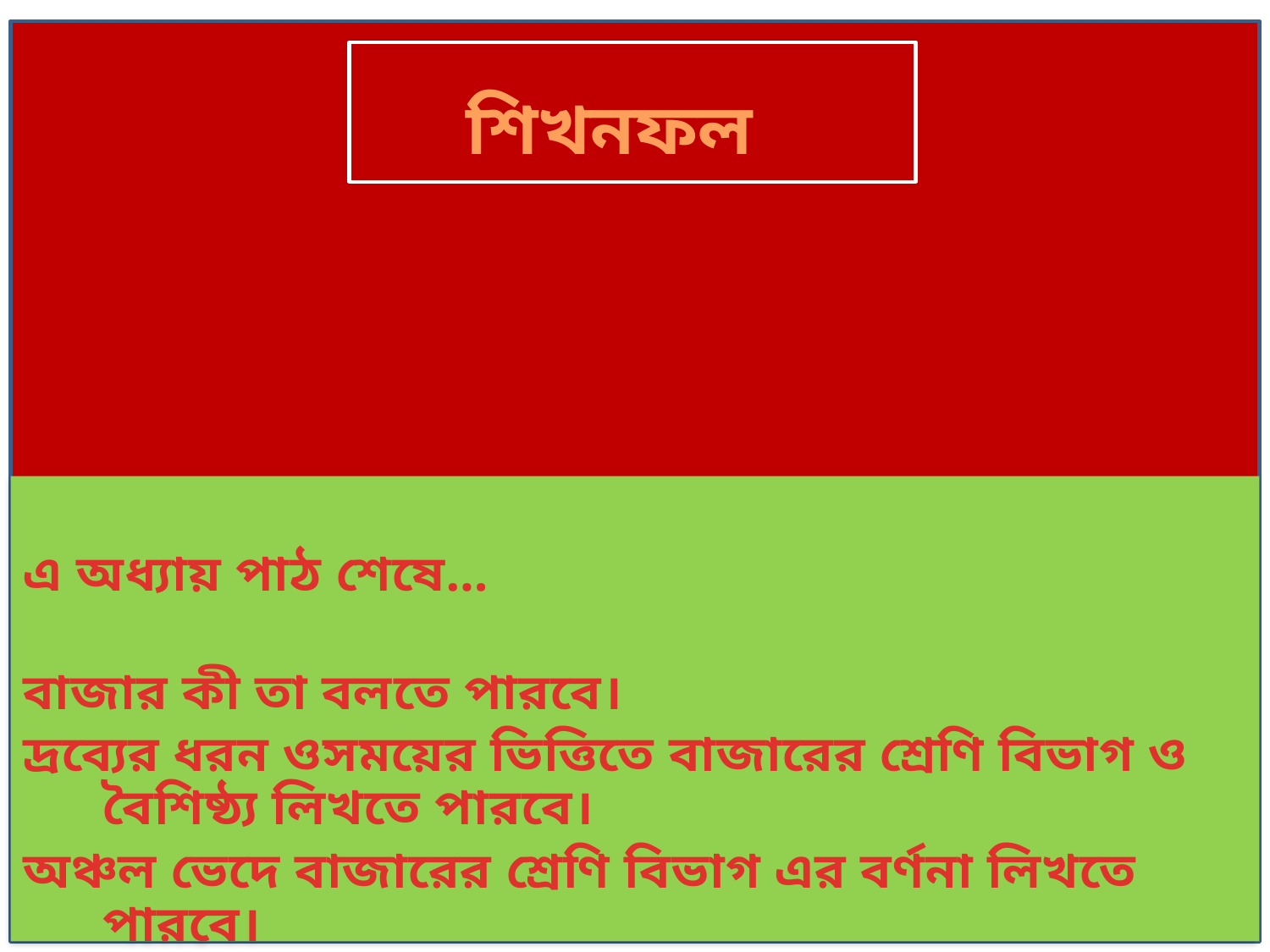

শিখনফল

এ অধ্যায় পাঠ শেষে…

বাজার কী তা বলতে পারবে।
দ্রব্যের ধরন ওসময়ের ভিত্তিতে বাজারের শ্রেণি বিভাগ ও বৈশিষ্ঠ্য লিখতে পারবে।
অঞ্চল ভেদে বাজারের শ্রেণি বিভাগ এর বর্ণনা লিখতে পারবে।